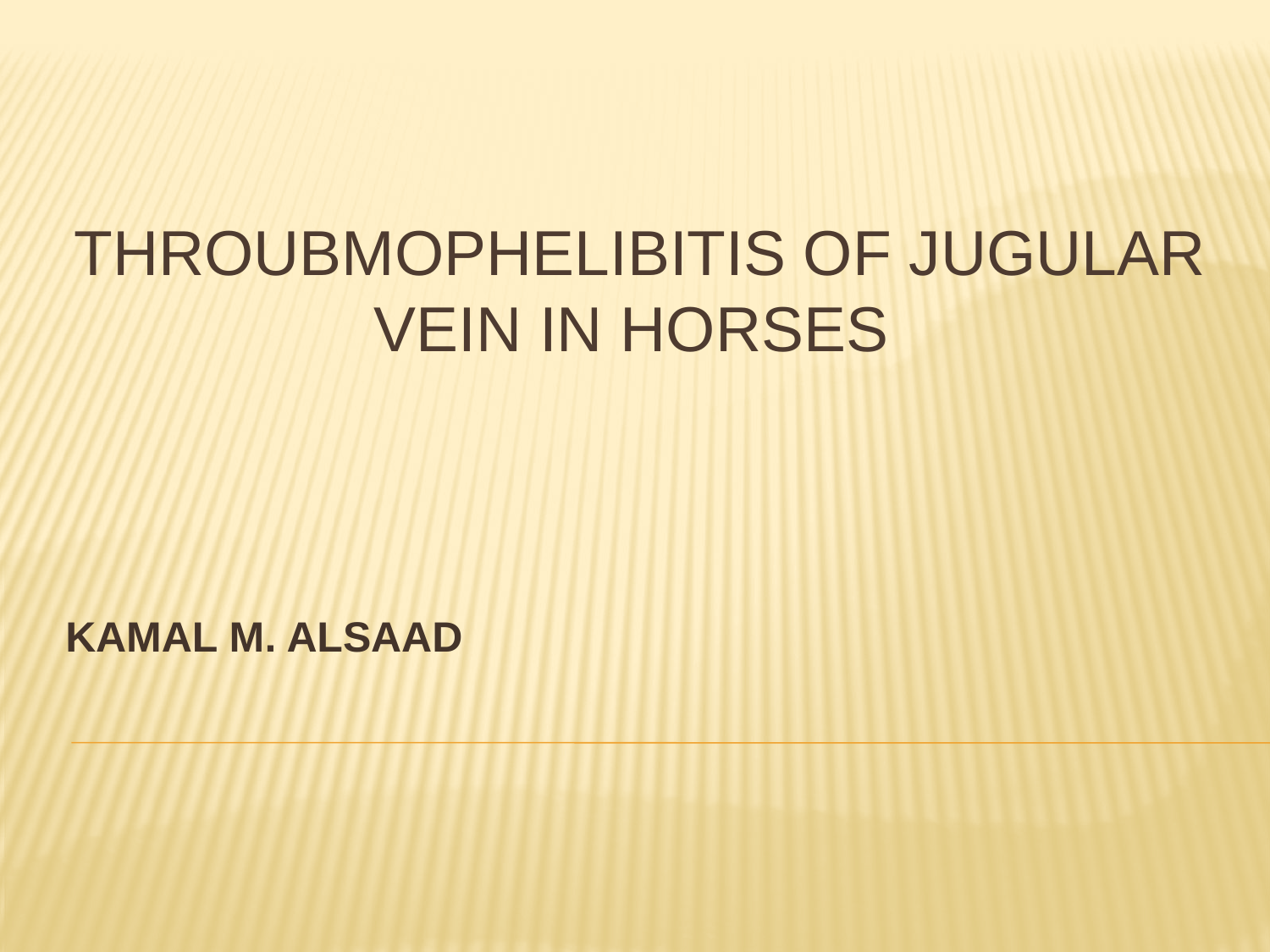

# Throubmophelibitis of Jugular vein in horses
KAMAL M. ALSAAD